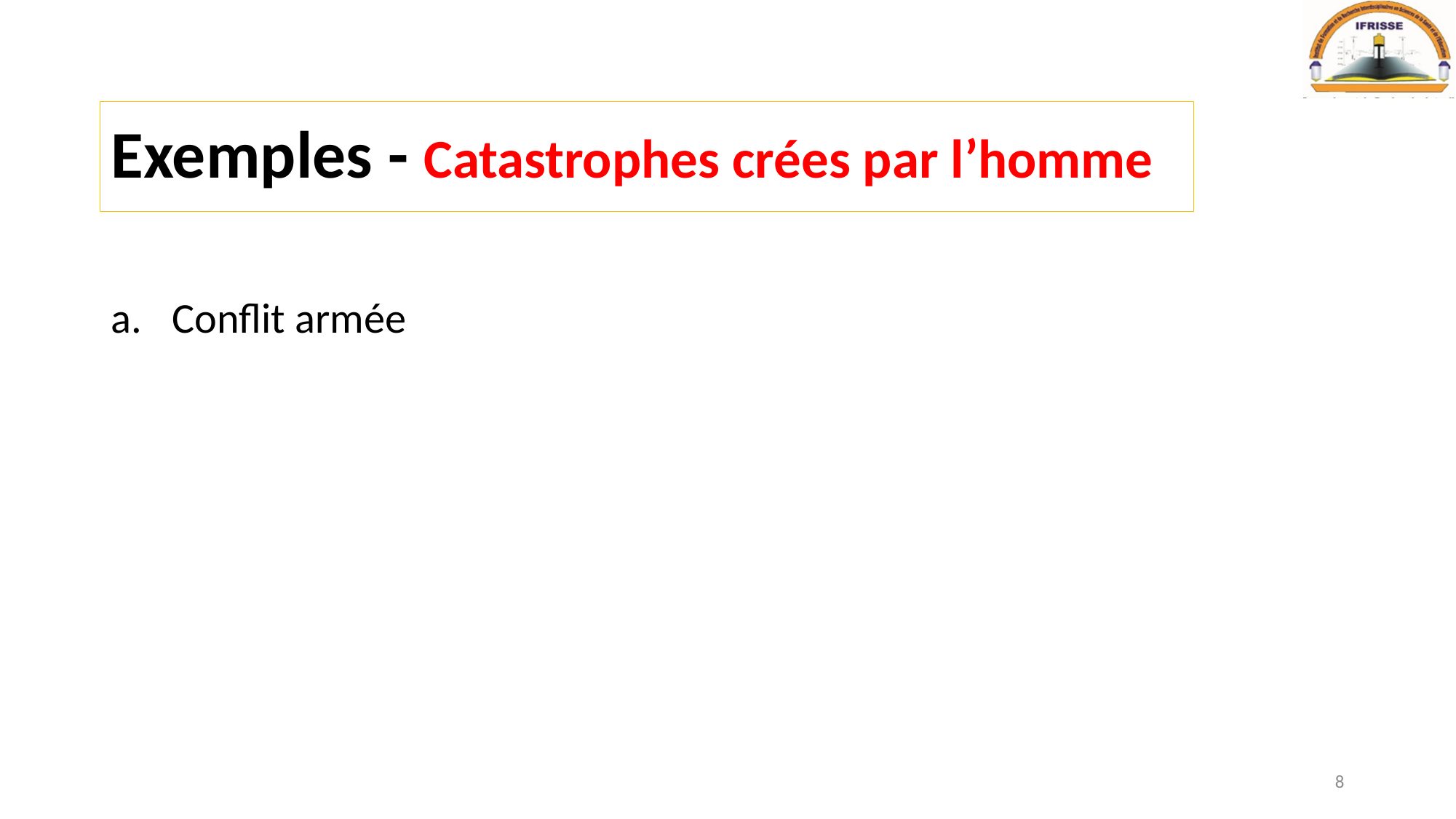

# Exemples - Catastrophes crées par l’homme
Conflit armée

8